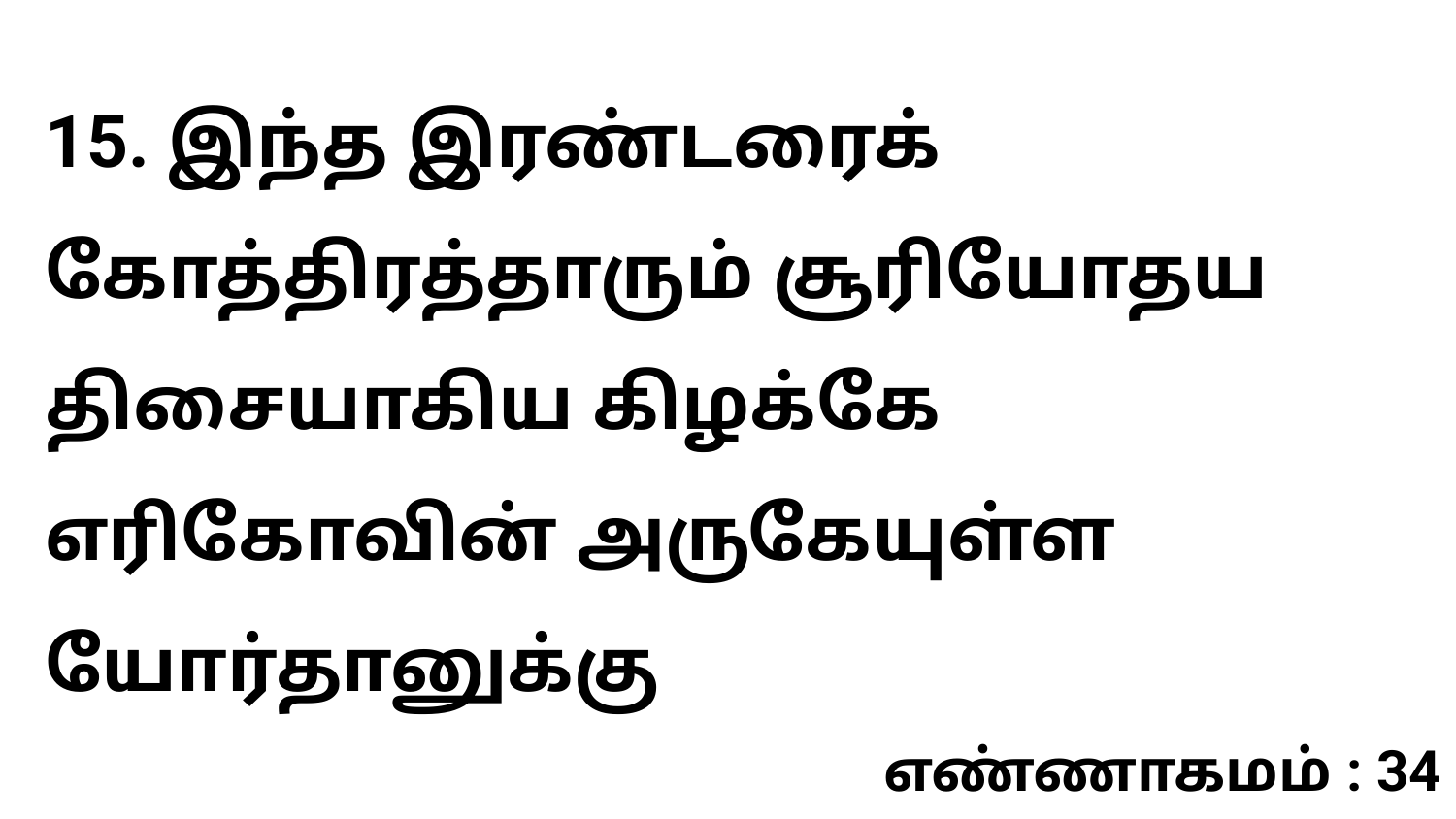

15. இந்த இரண்டரைக் கோத்திரத்தாரும் சூரியோதய திசையாகிய கிழக்கே எரிகோவின் அருகேயுள்ள யோர்தானுக்கு
எண்ணாகமம் : 34